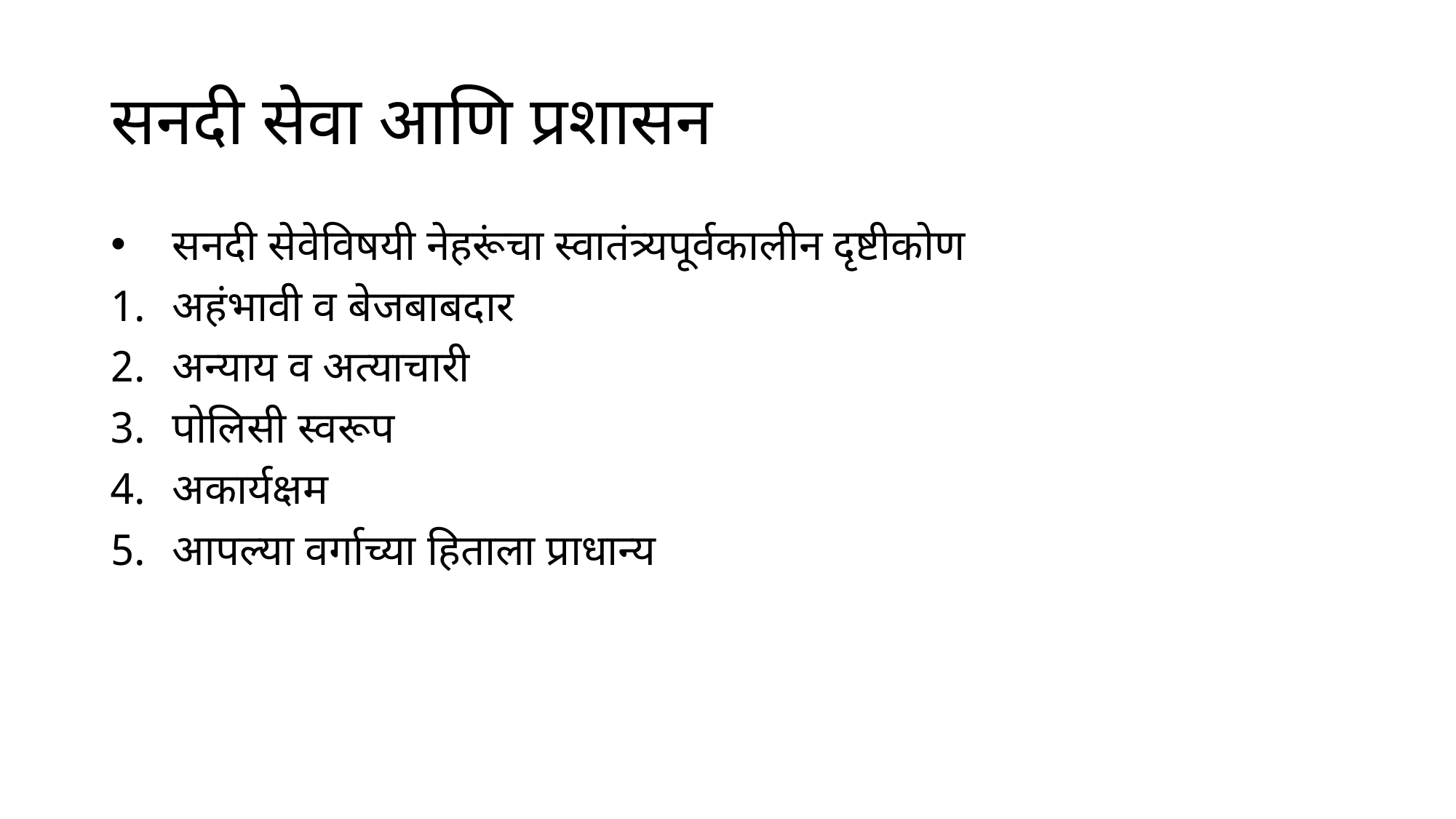

# सनदी सेवा आणि प्रशासन
सनदी सेवेविषयी नेहरूंचा स्वातंत्र्यपूर्वकालीन दृष्टीकोण
अहंभावी व बेजबाबदार
अन्याय व अत्याचारी
पोलिसी स्वरूप
अकार्यक्षम
आपल्या वर्गाच्या हिताला प्राधान्य